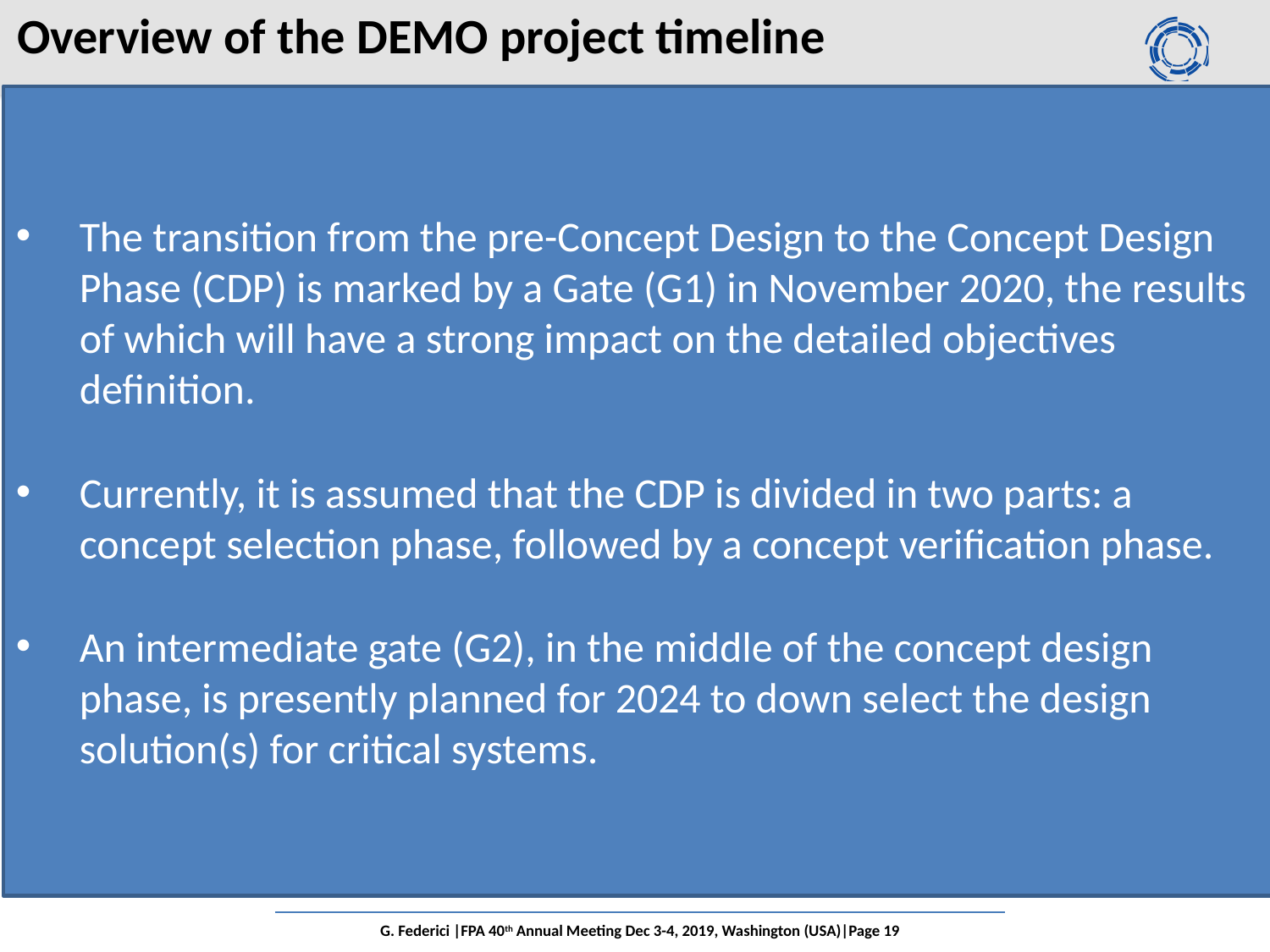

# Overview of the DEMO project timeline
The transition from the pre-Concept Design to the Concept Design Phase (CDP) is marked by a Gate (G1) in November 2020, the results of which will have a strong impact on the detailed objectives definition.
Currently, it is assumed that the CDP is divided in two parts: a concept selection phase, followed by a concept verification phase.
An intermediate gate (G2), in the middle of the concept design phase, is presently planned for 2024 to down select the design solution(s) for critical systems.